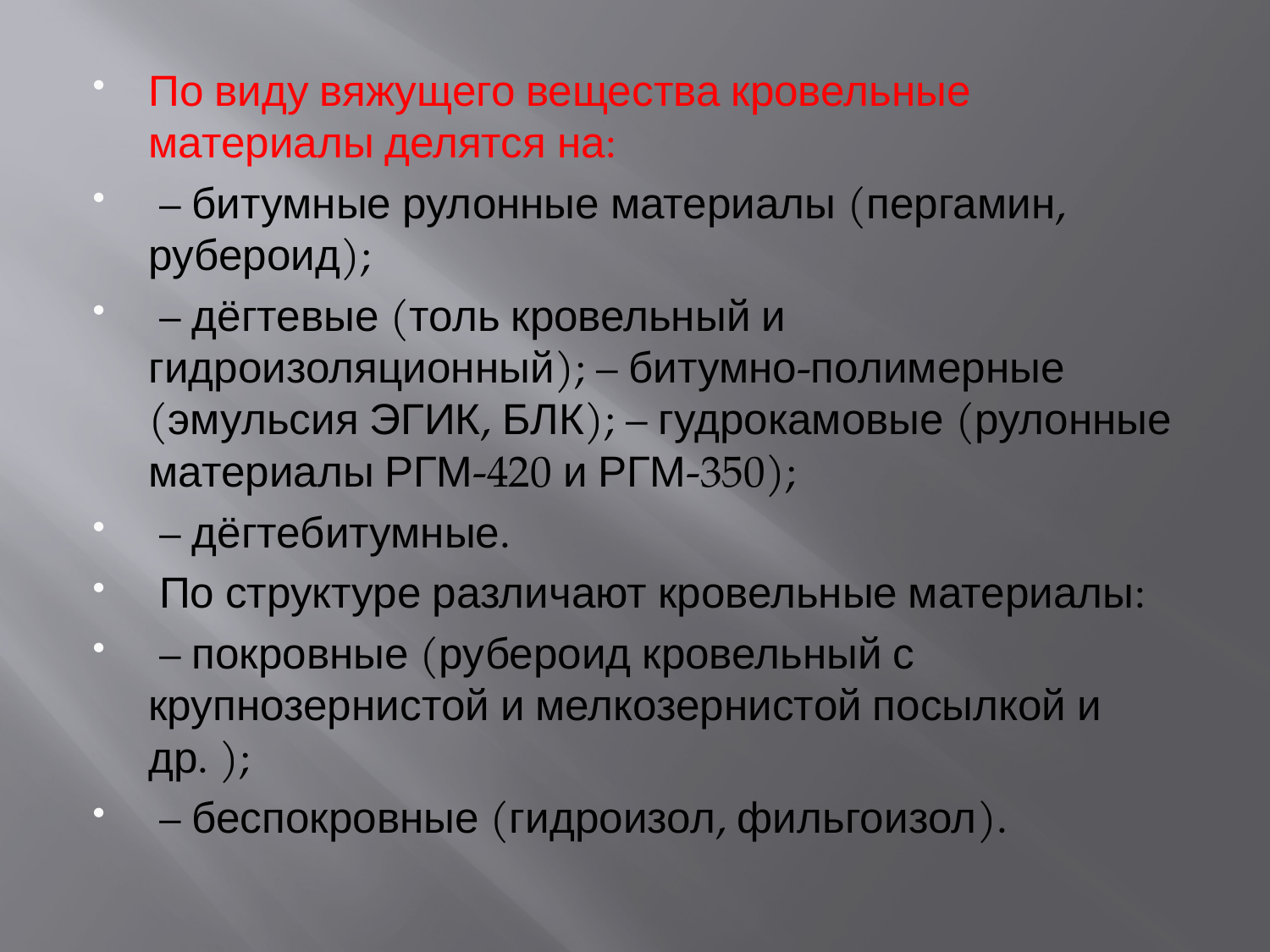

По виду вяжущего вещества кровельные материалы делятся на:
 – битумные рулонные материалы (пергамин, рубероид);
 – дёгтевые (толь кровельный и гидроизоляционный); – битумно-полимерные (эмульсия ЭГИК, БЛК); – гудрокамовые (рулонные материалы РГМ-420 и РГМ-350);
 – дёгтебитумные.
 По структуре различают кровельные материалы:
 – покровные (рубероид кровельный с крупнозернистой и мелкозернистой посылкой и др. );
 – беспокровные (гидроизол, фильгоизол).